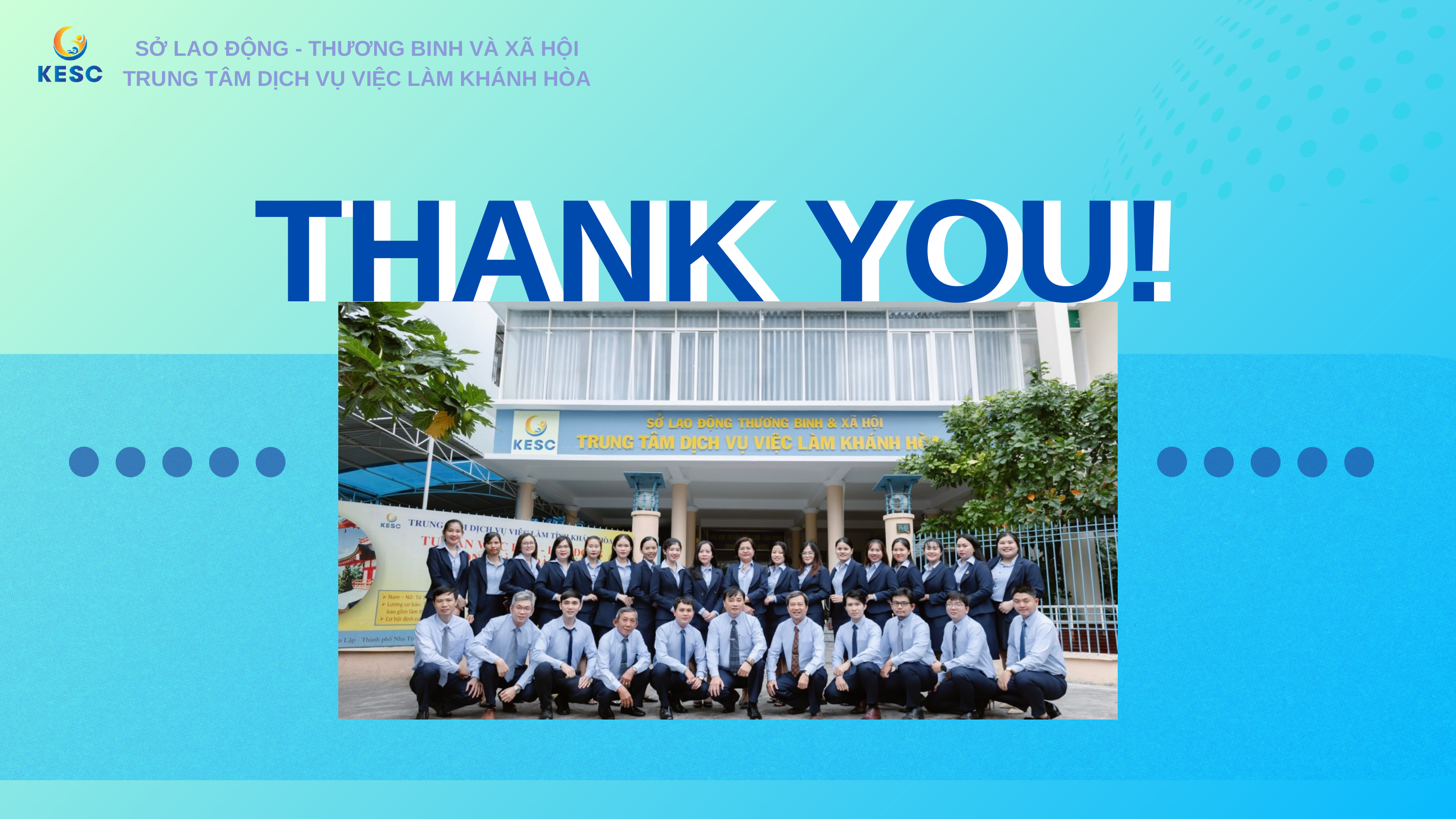

SỞ LAO ĐỘNG - THƯƠNG BINH VÀ XÃ HỘI
TRUNG TÂM DỊCH VỤ VIỆC LÀM KHÁNH HÒA
SỞ LAO ĐỘNG - THƯƠNG BINH VÀ XÃ HỘI
TRUNG TÂM DỊCH VỤ VIỆC LÀM KHÁNH HÒA
THANK YOU!
THANK YOU!